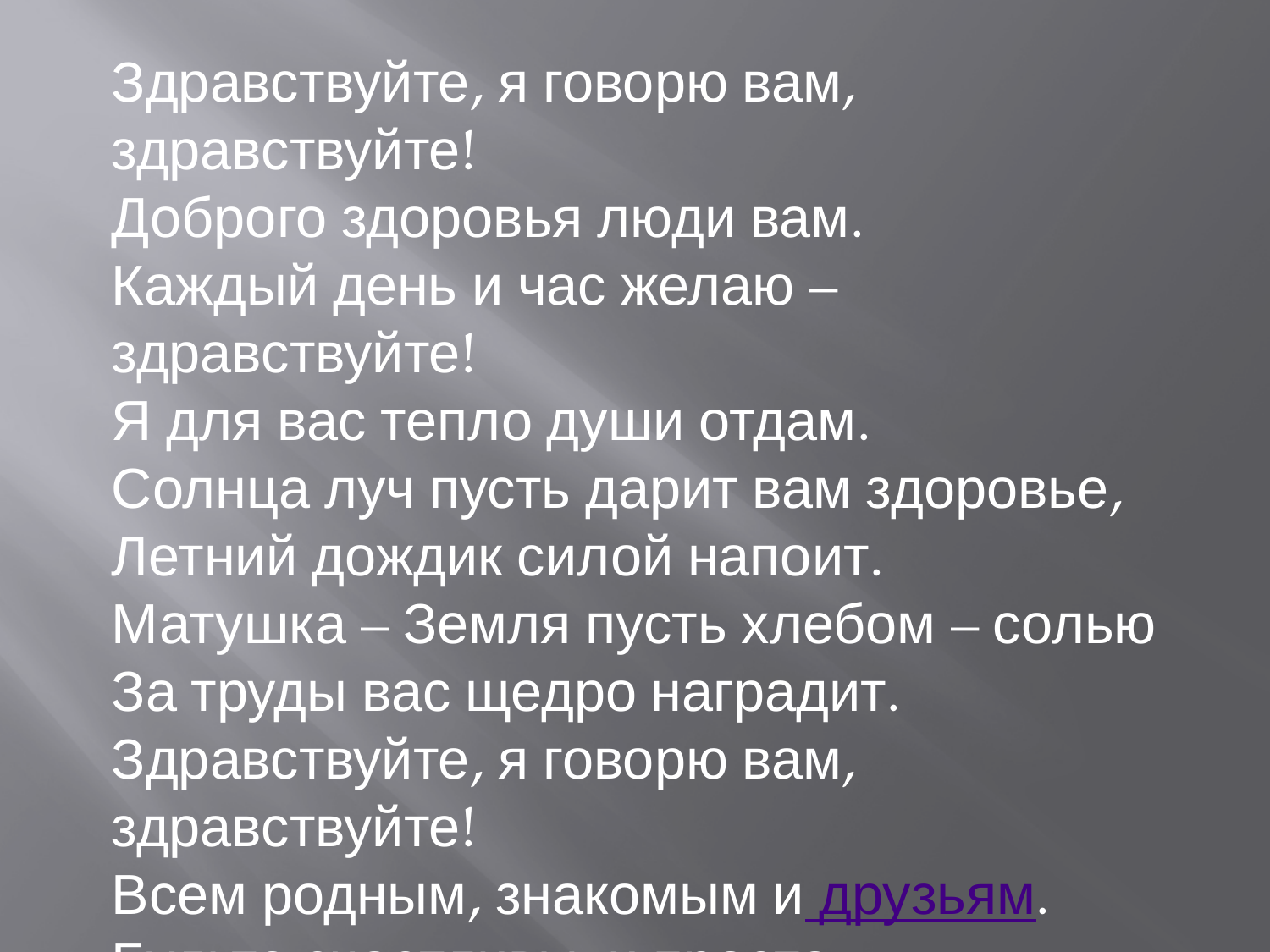

Здравствуйте, я говорю вам, здравствуйте!
Доброго здоровья люди вам.
Каждый день и час желаю – здравствуйте!
Я для вас тепло души отдам.
Солнца луч пусть дарит вам здоровье,
Летний дождик силой напоит.
Матушка – Земля пусть хлебом – солью
За труды вас щедро наградит.
Здравствуйте, я говорю вам, здравствуйте!
Всем родным, знакомым и друзьям.
Будьте счастливы, и просто, здравствуйте,
Мира, радости и процветанья вам!